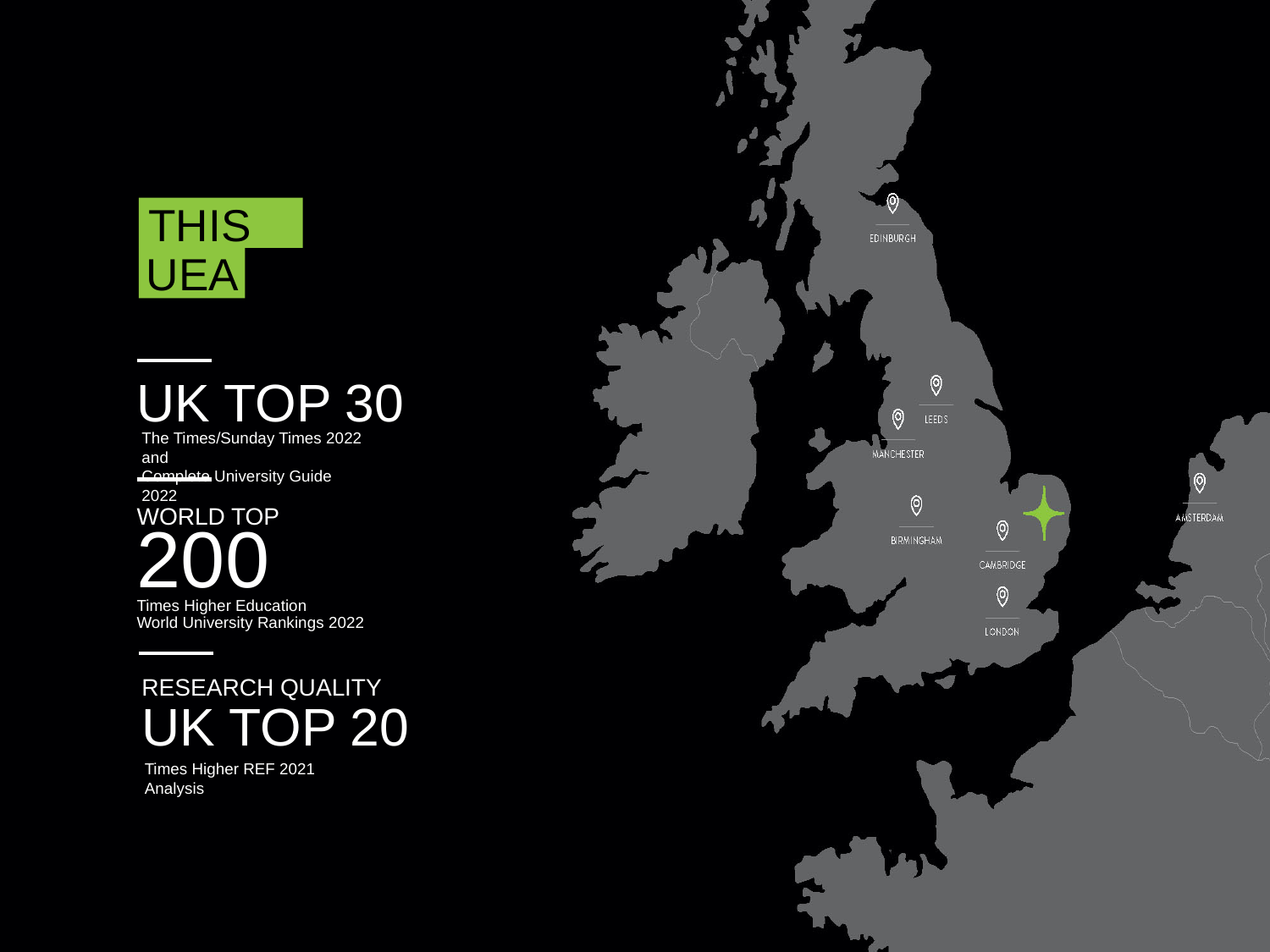

# This is
UEA
UK TOP 30
The Times/Sunday Times 2022 and
Complete University Guide 2022

WORLD TOP

200
Times Higher Education
World University Rankings 2022
RESEARCH QUALITY

UK TOP 20
Times Higher REF 2021 Analysis